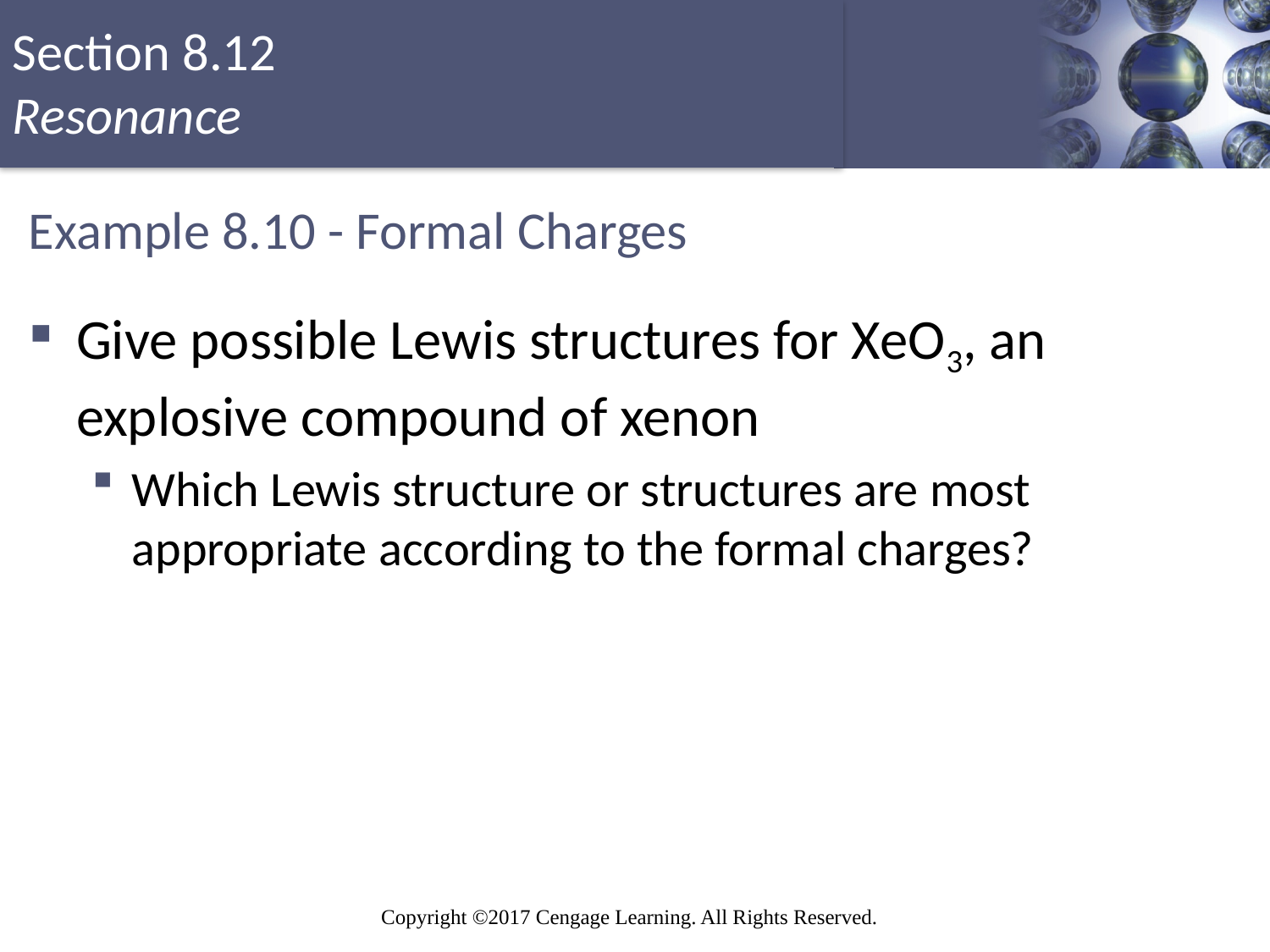

# Example 8.10 - Formal Charges
Give possible Lewis structures for XeO3, an explosive compound of xenon
Which Lewis structure or structures are most appropriate according to the formal charges?